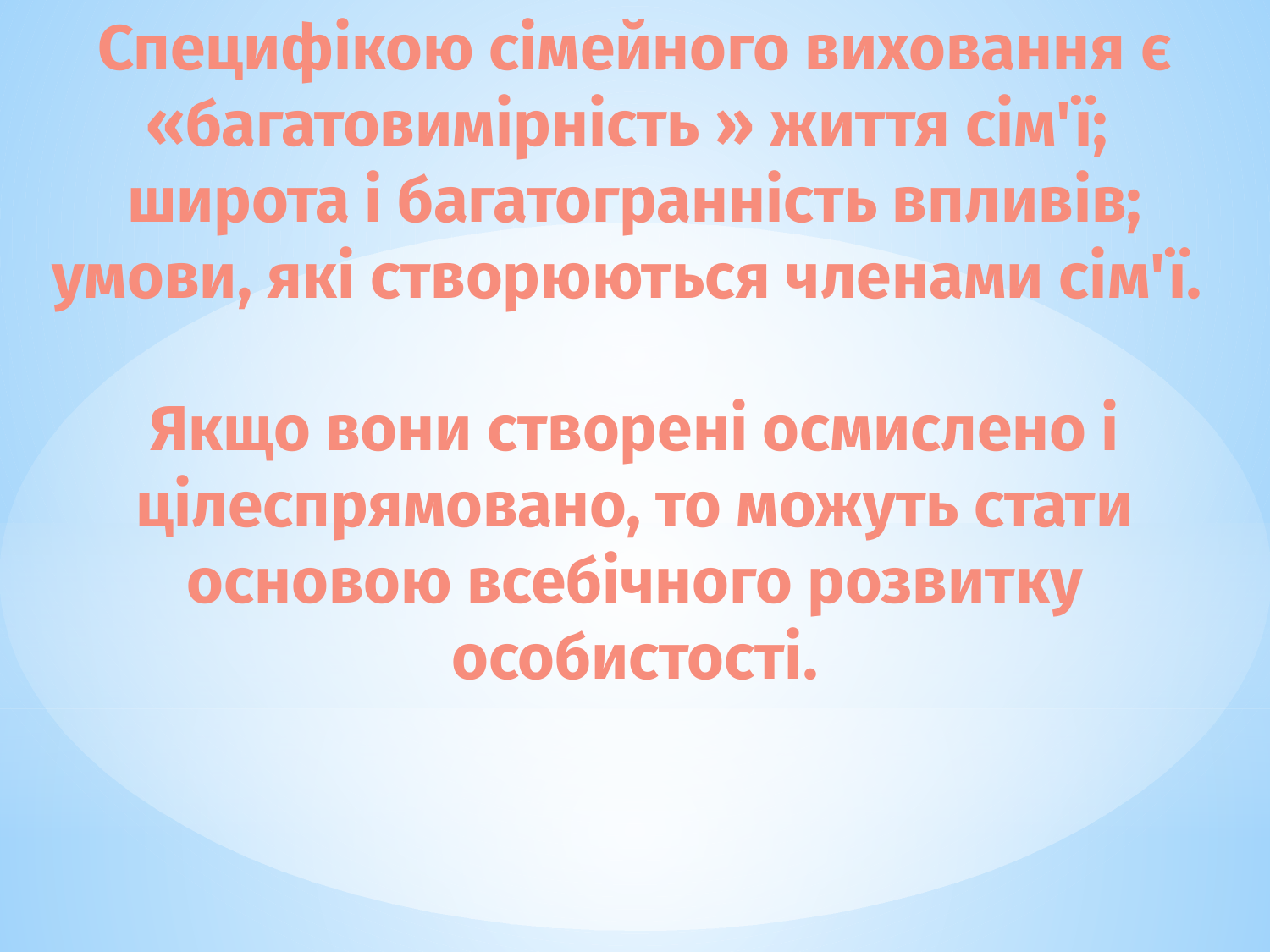

# Специфікою сімейного виховання є «багатовимірність » життя сім'ї; широта і багатогранність впливів; умови, які створюються членами сім'ї. Якщо вони створені осмислено і цілеспрямовано, то можуть стати основою всебічного розвитку особистості.